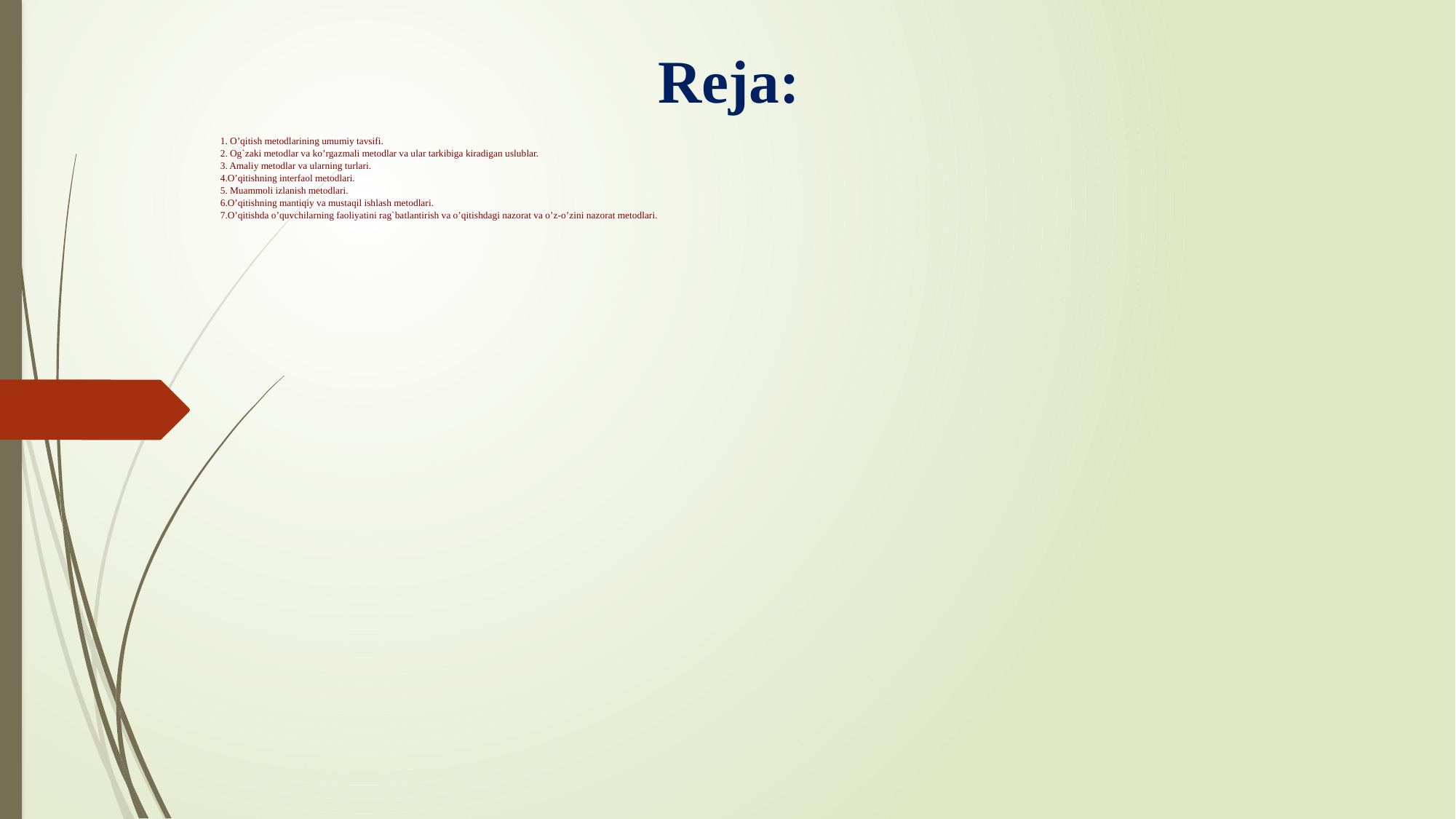

# Reja:
1. O’qitish metodlarining umumiy tavsifi.
2. Og`zaki metodlar va ko’rgazmali metodlar va ular tarkibiga kiradigan uslublar.
3. Amaliy metodlar va ularning turlari.
4.O’qitishning interfaol metodlari.
5. Muammoli izlanish metodlari.
6.O’qitishning mantiqiy va mustaqil ishlash metodlari.
7.O’qitishda o’quvchilarning faoliyatini rag`batlantirish va o’qitishdagi nazorat va o’z-o’zini nazorat metodlari.